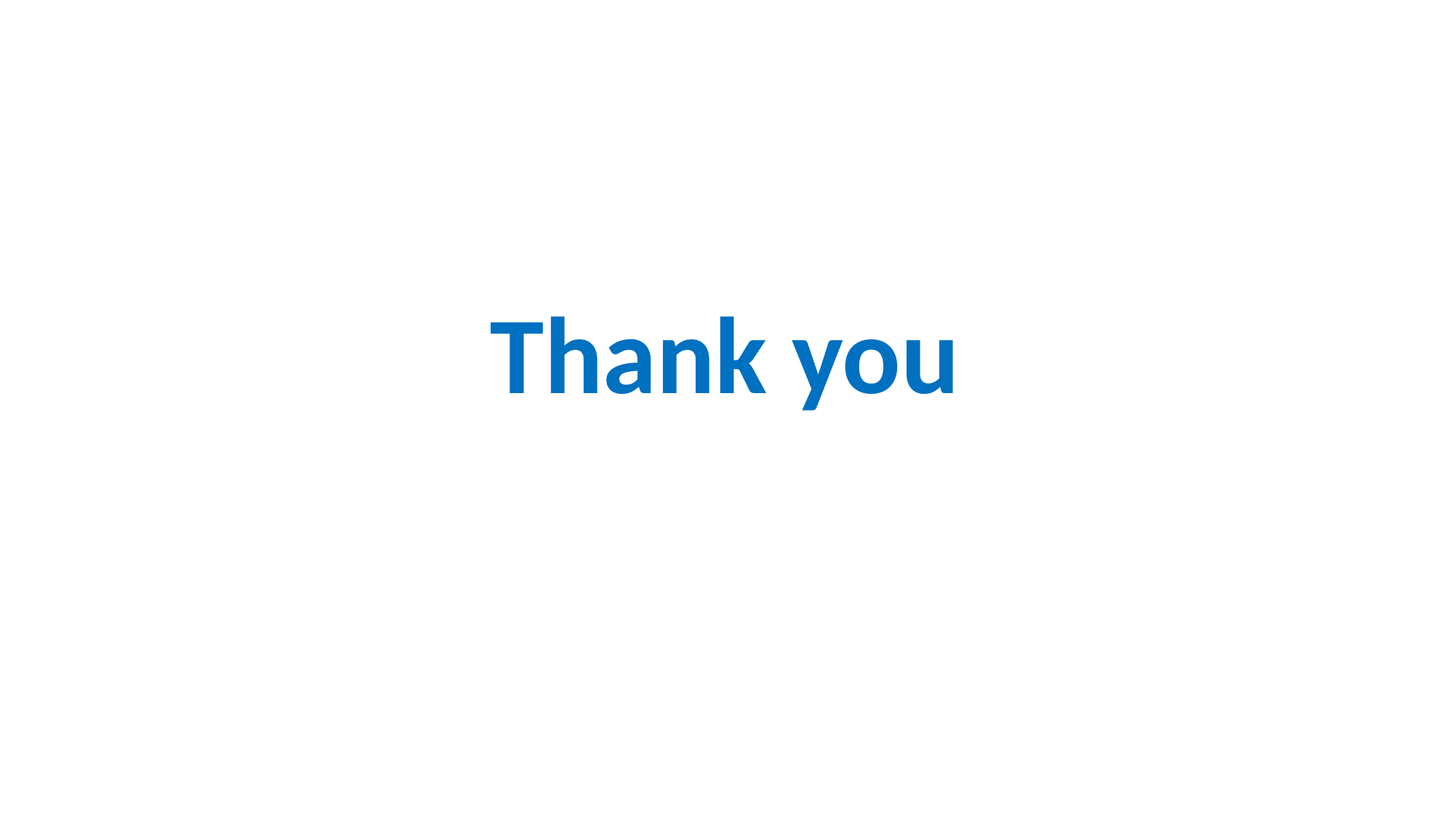

Thank you
sTED @ EAR2
iTED @ EAR1